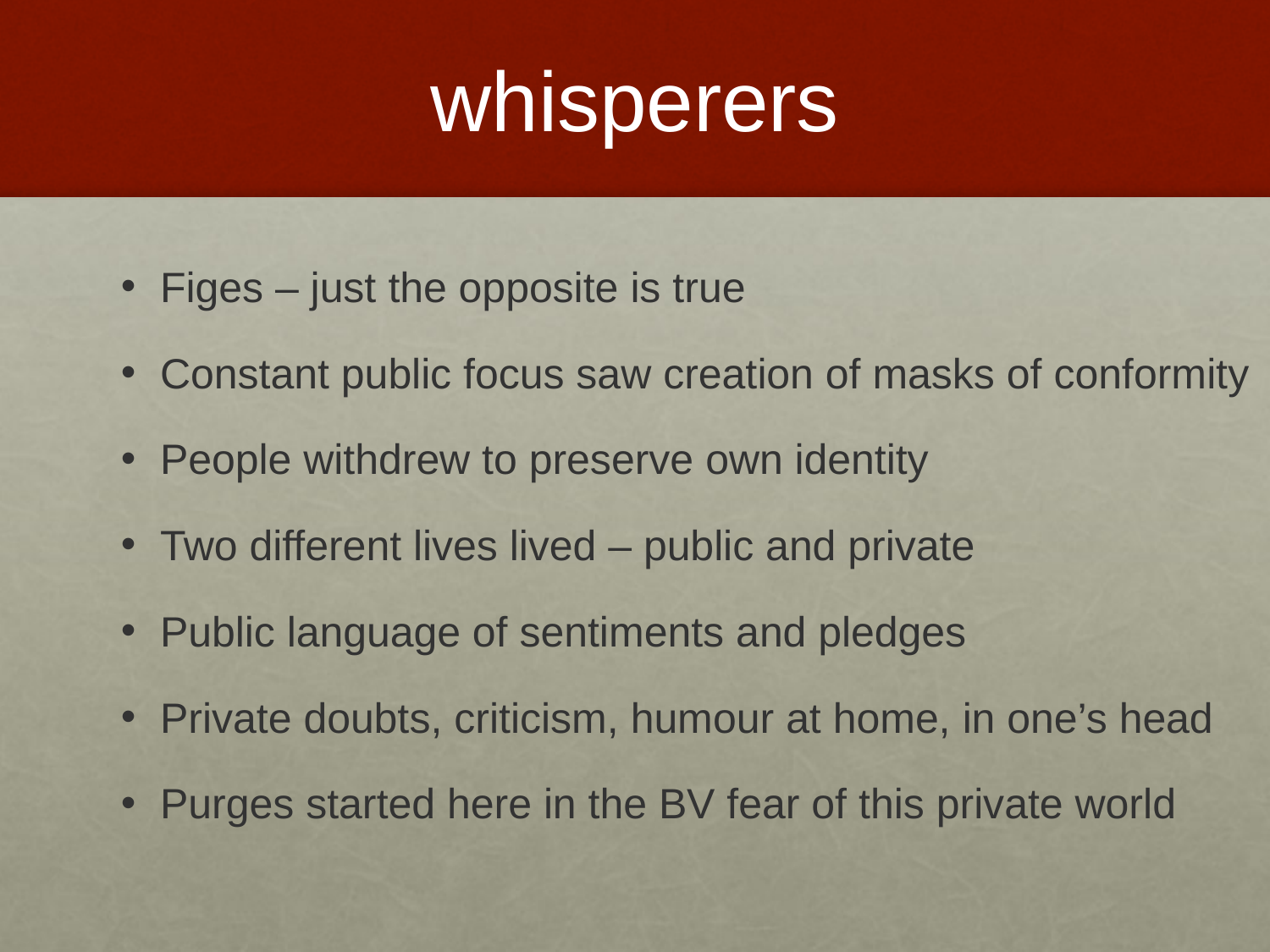

# whisperers
Figes – just the opposite is true
Constant public focus saw creation of masks of conformity
People withdrew to preserve own identity
Two different lives lived – public and private
Public language of sentiments and pledges
Private doubts, criticism, humour at home, in one’s head
Purges started here in the BV fear of this private world